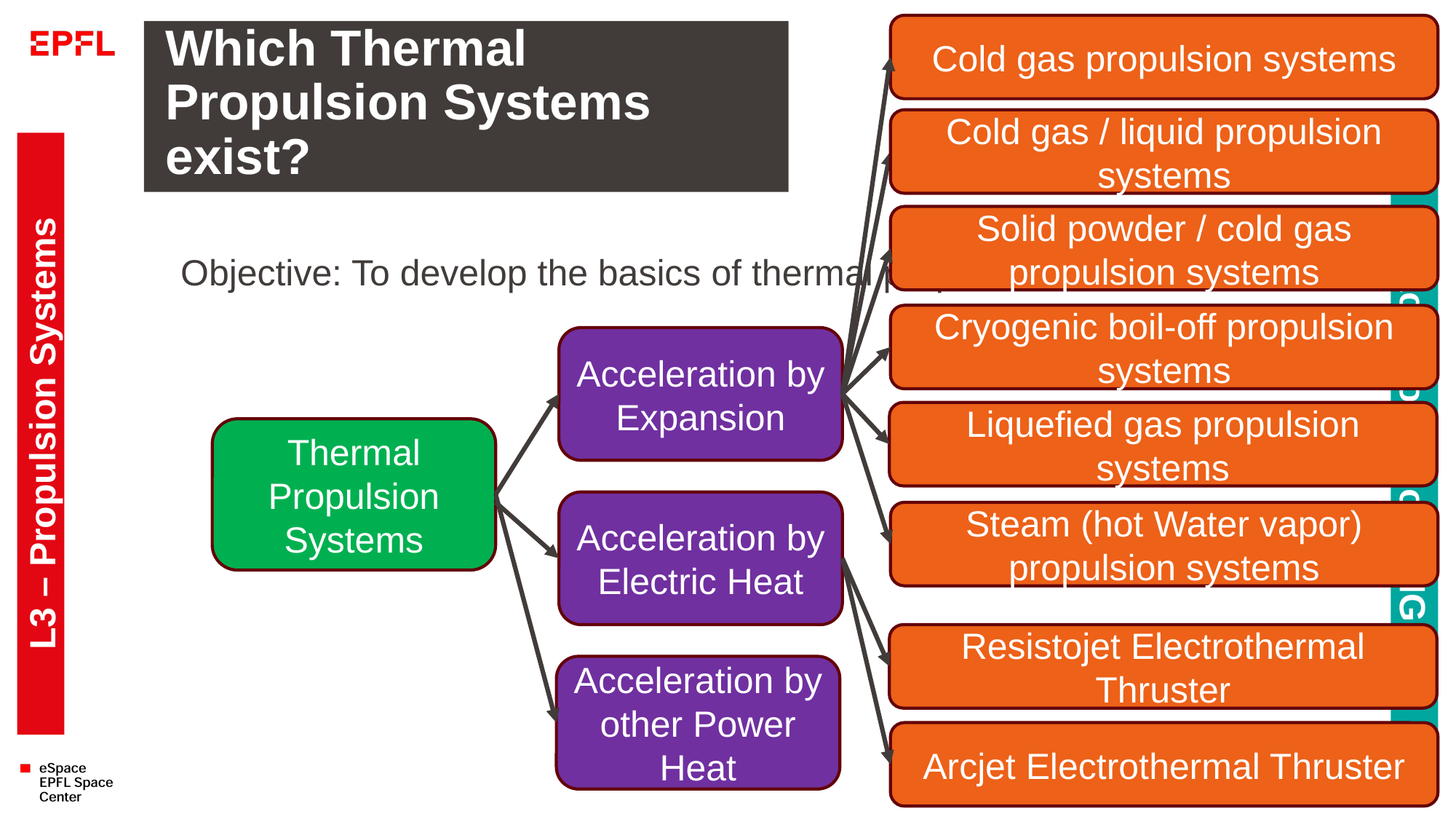

Cold gas propulsion systems
# Which Thermal Propulsion Systems exist?
23
Cold gas / liquid propulsion systems
Solid powder / cold gas propulsion systems
Objective: To develop the basics of thermal propulsion

Cryogenic boil-off propulsion systems
Acceleration by Expansion
Liquefied gas propulsion systems
L3 – Propulsion Systems
Thermal Propulsion Systems
Space Propulsion ENG-510
Acceleration by Electric Heat
Steam (hot Water vapor) propulsion systems
Resistojet Electrothermal Thruster
Acceleration by other Power Heat
Arcjet Electrothermal Thruster